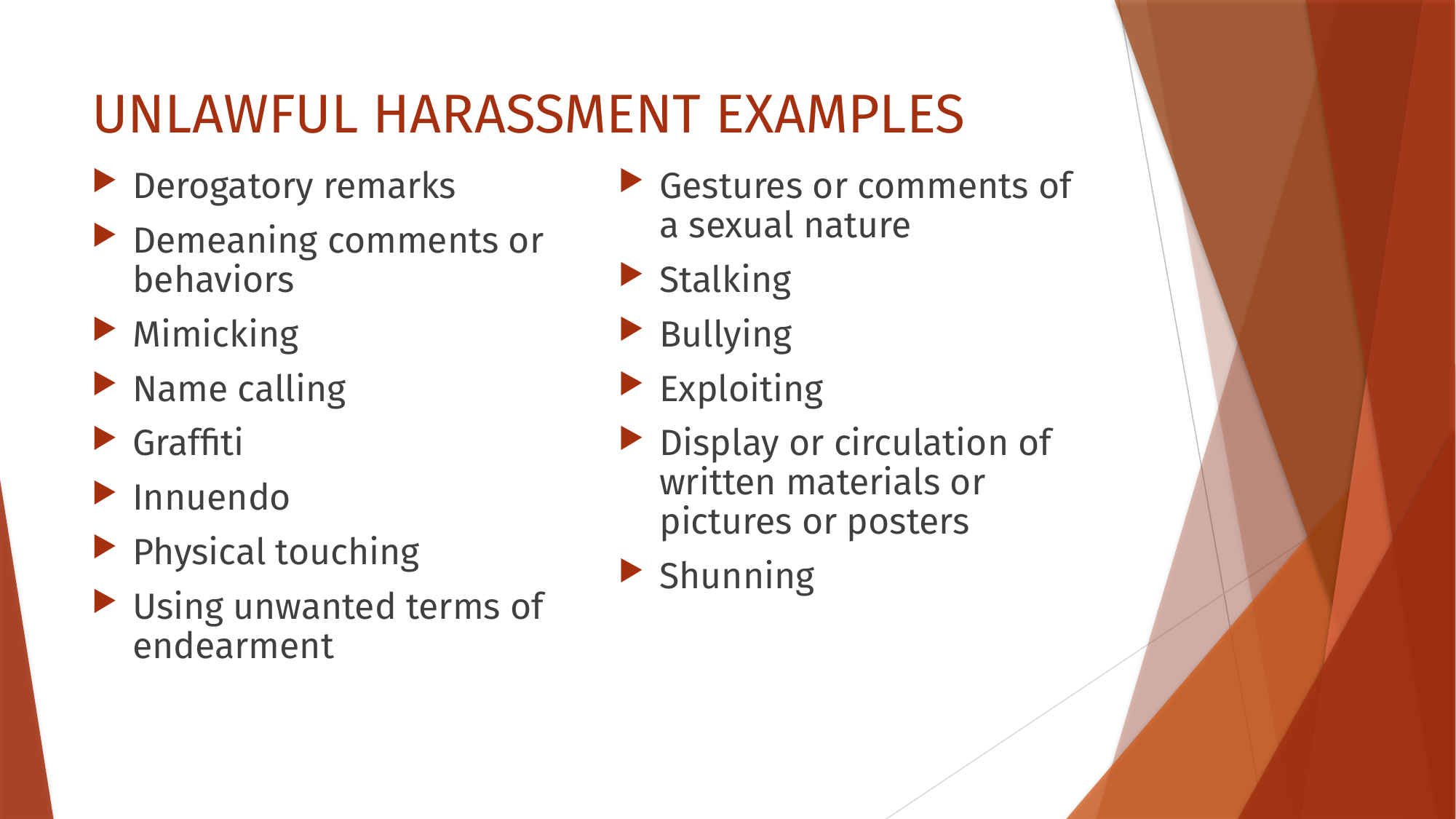

# UNLAWFUL HARASSMENT EXAMPLES
Derogatory remarks
Demeaning comments or behaviors
Mimicking
Name calling
Graffiti
Innuendo
Physical touching
Using unwanted terms of endearment

Gestures or comments of a sexual nature
Stalking
Bullying
Exploiting
Display or circulation of written materials or pictures or posters
Shunning